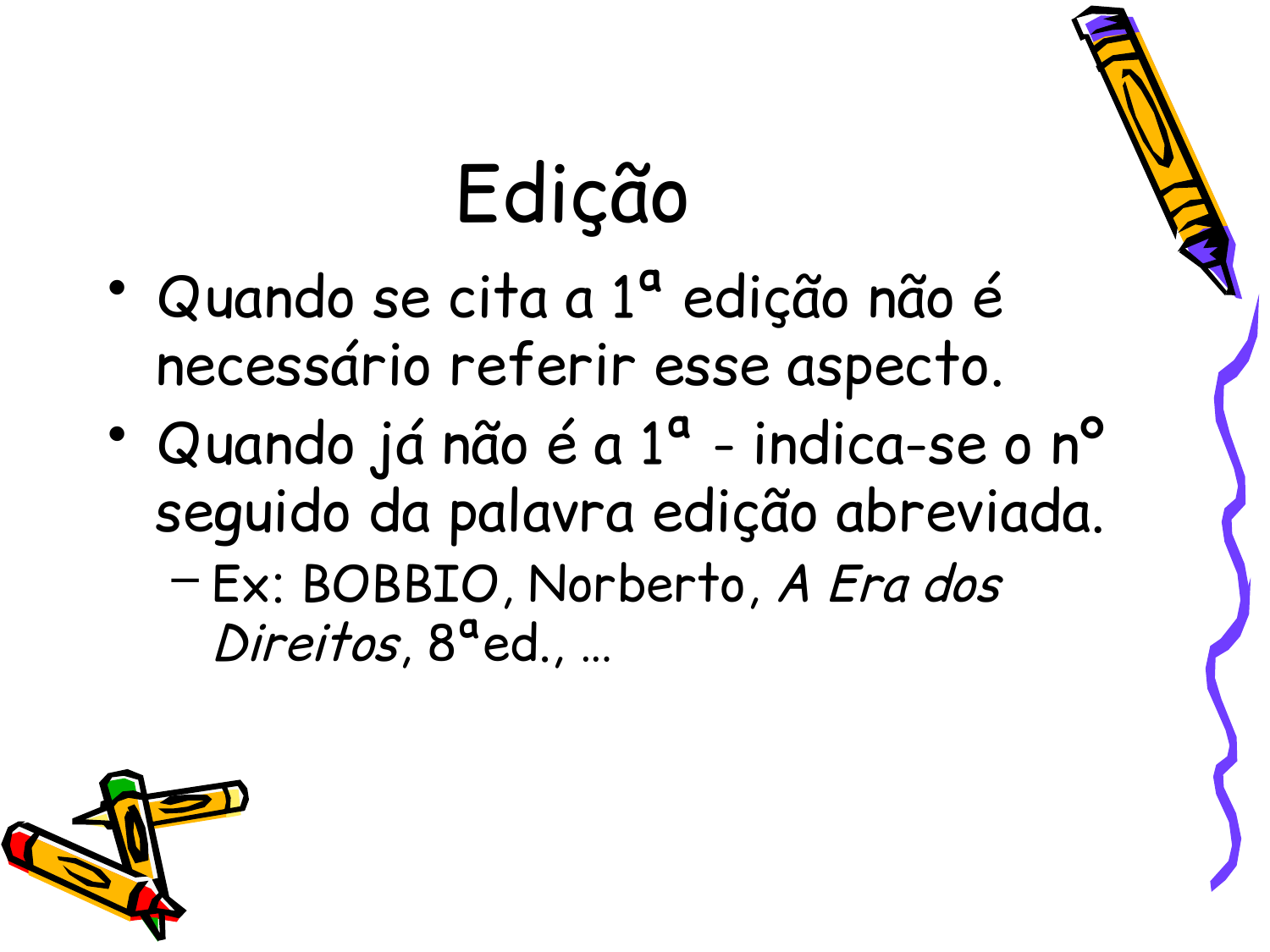

# Edição
Quando se cita a 1ª edição não é necessário referir esse aspecto.
Quando já não é a 1ª - indica-se o nº seguido da palavra edição abreviada.
Ex: BOBBIO, Norberto, A Era dos Direitos, 8ªed., …